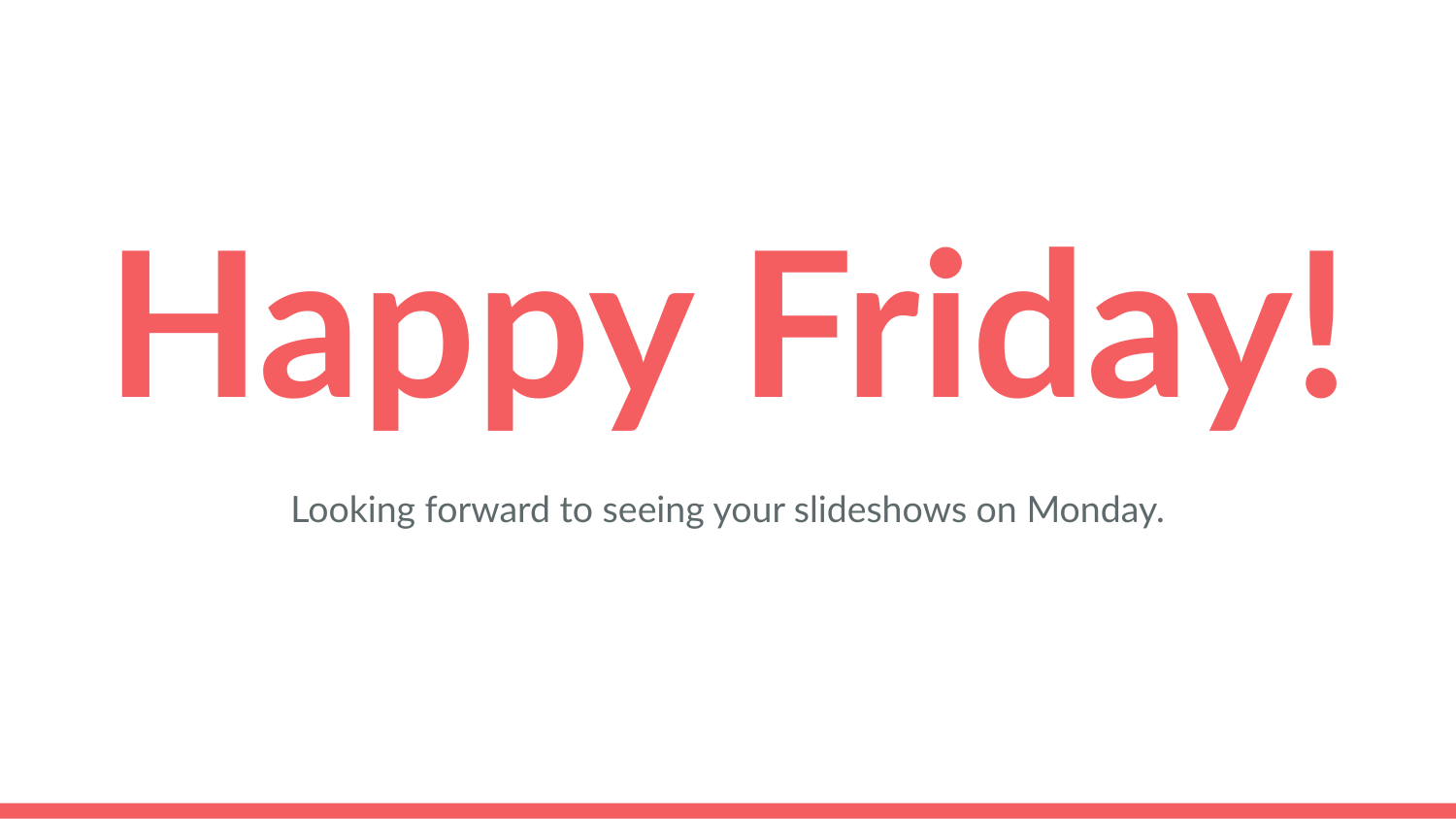

# Happy Friday!
Looking forward to seeing your slideshows on Monday.